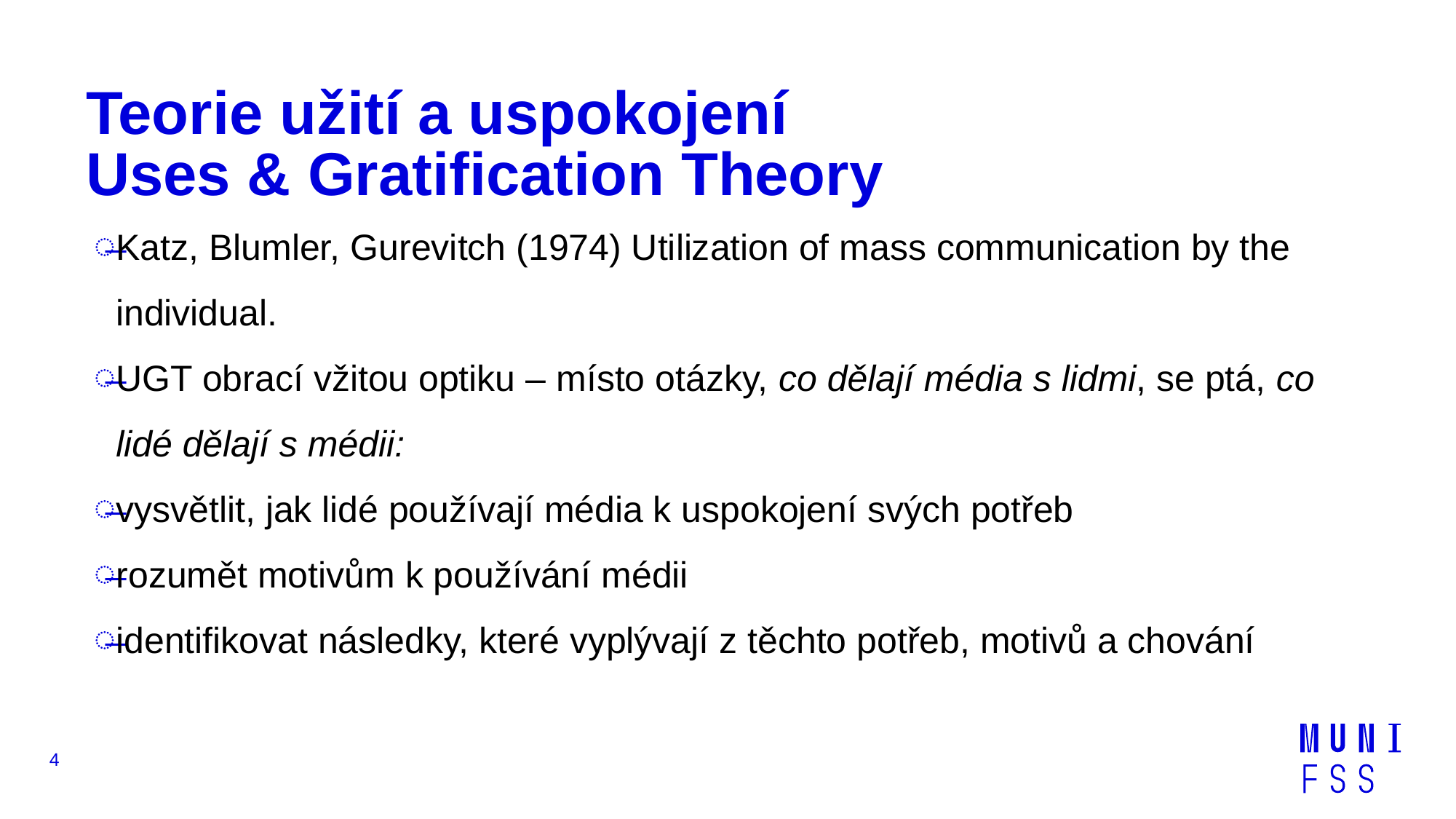

# Teorie užití a uspokojení Uses & Gratification Theory
Katz, Blumler, Gurevitch (1974) Utilization of mass communication by the individual.
UGT obrací vžitou optiku – místo otázky, co dělají média s lidmi, se ptá, co lidé dělají s médii:
vysvětlit, jak lidé používají média k uspokojení svých potřeb
rozumět motivům k používání médii
identifikovat následky, které vyplývají z těchto potřeb, motivů a chování
4